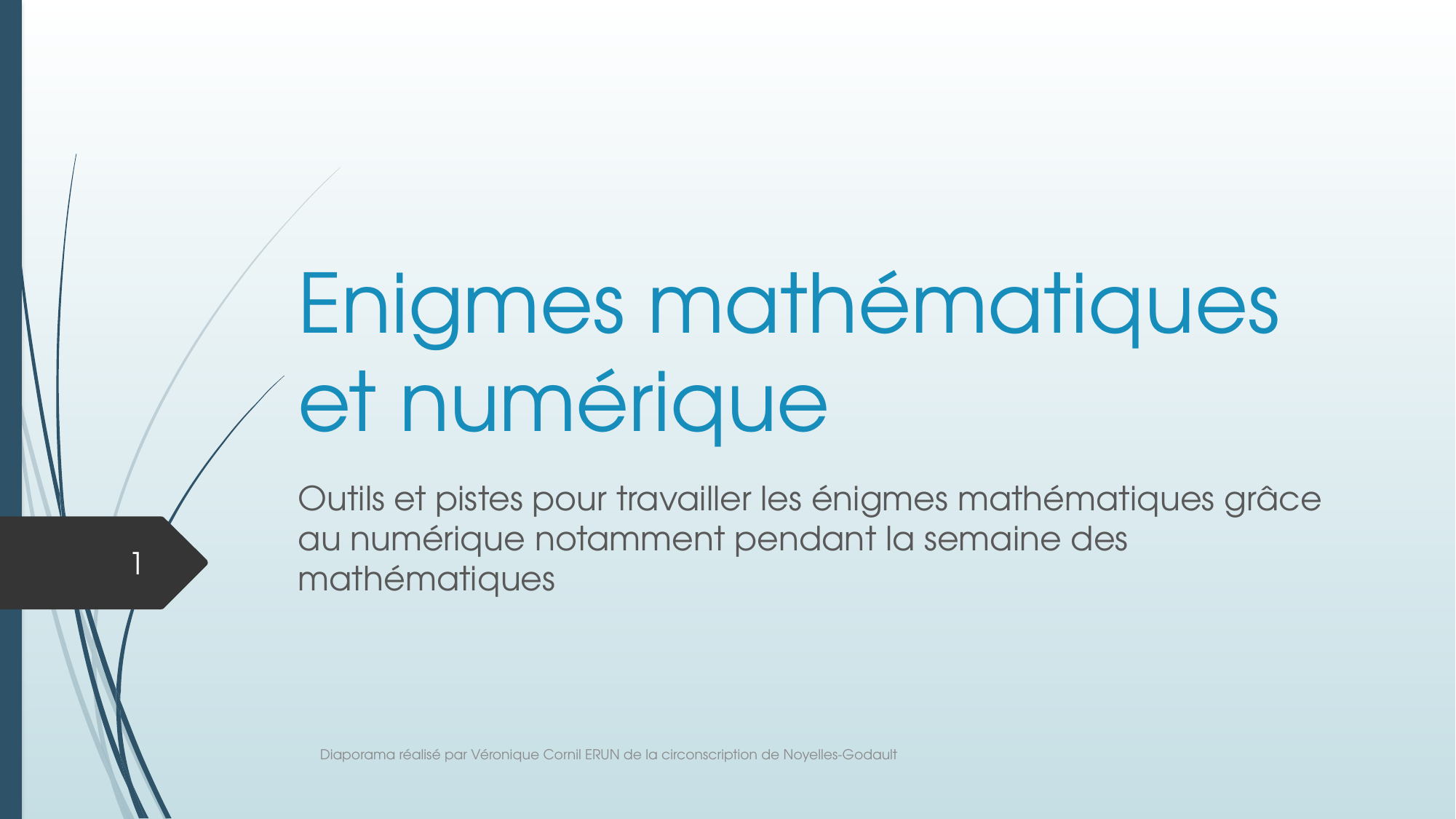

# Enigmes mathématiques et numérique
Outils et pistes pour travailler les énigmes mathématiques grâce au numérique notamment pendant la semaine des mathématiques
1
Diaporama réalisé par Véronique Cornil ERUN de la circonscription de Noyelles-Godault